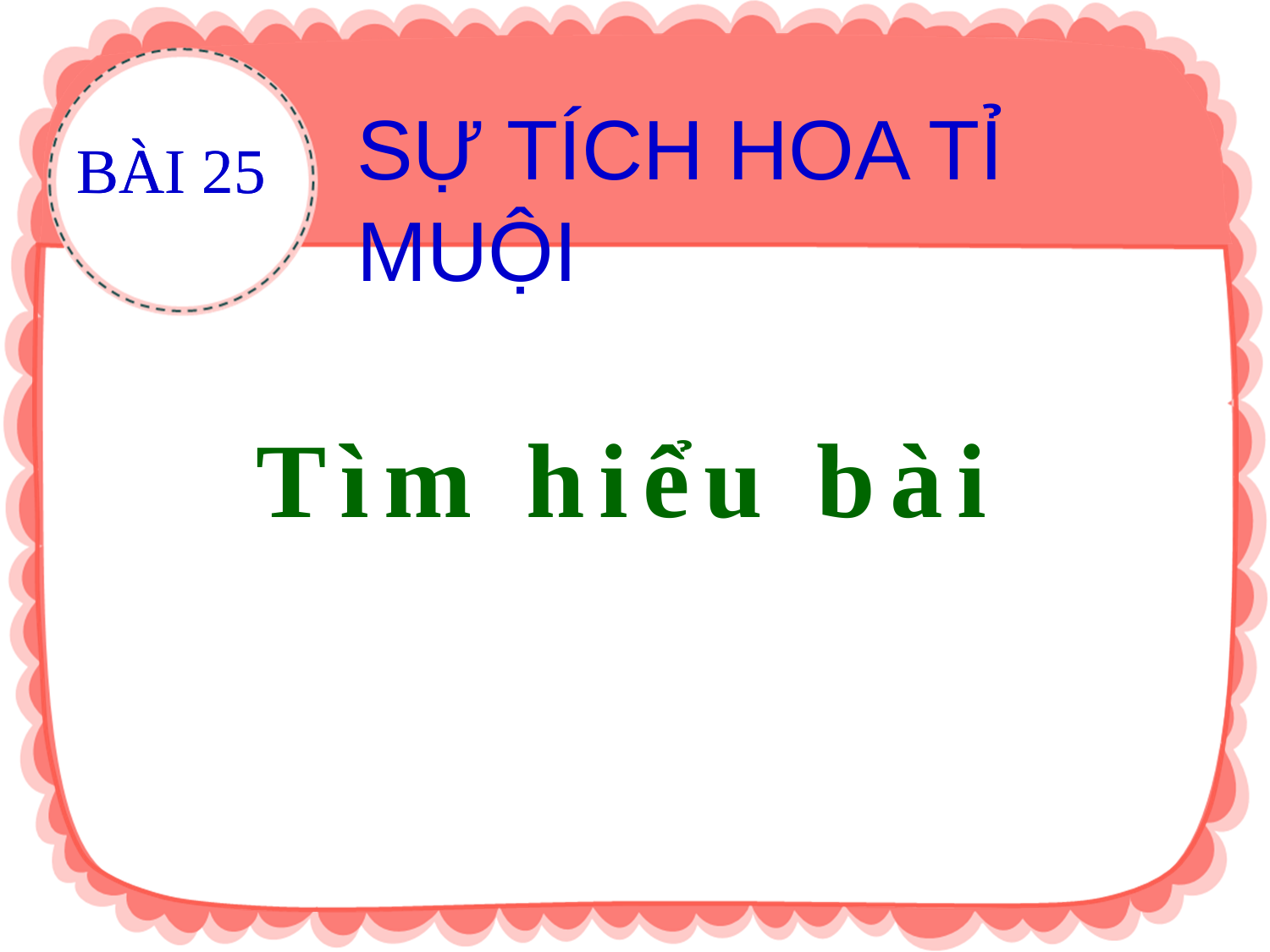

SỰ TÍCH HOA TỈ MUỘI
BÀI 25
BÀI 25
Tìm hiểu bài